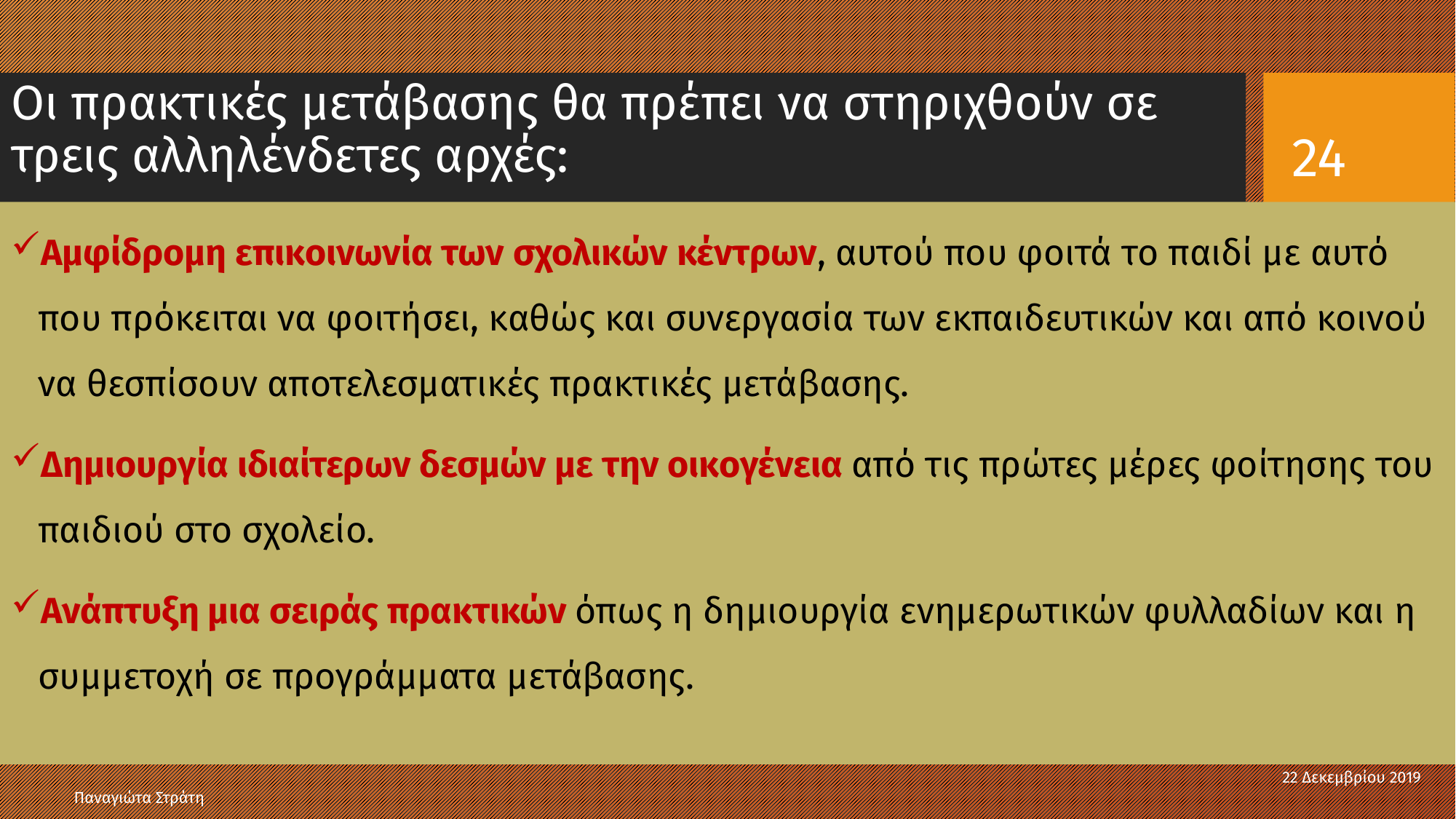

# Οι πρακτικές μετάβασης θα πρέπει να στηριχθούν σε τρεις αλληλένδετες αρχές:
24
Αμφίδρομη επικοινωνία των σχολικών κέντρων, αυτού που φοιτά το παιδί με αυτό που πρόκειται να φοιτήσει, καθώς και συνεργασία των εκπαιδευτικών και από κοινού να θεσπίσουν αποτελεσματικές πρακτικές μετάβασης.
Δημιουργία ιδιαίτερων δεσμών με την οικογένεια από τις πρώτες μέρες φοίτησης του παιδιού στο σχολείο.
Ανάπτυξη μια σειράς πρακτικών όπως η δημιουργία ενημερωτικών φυλλαδίων και η συμμετοχή σε προγράμματα μετάβασης.

22 Δεκεμβρίου 2019
Παναγιώτα Στράτη